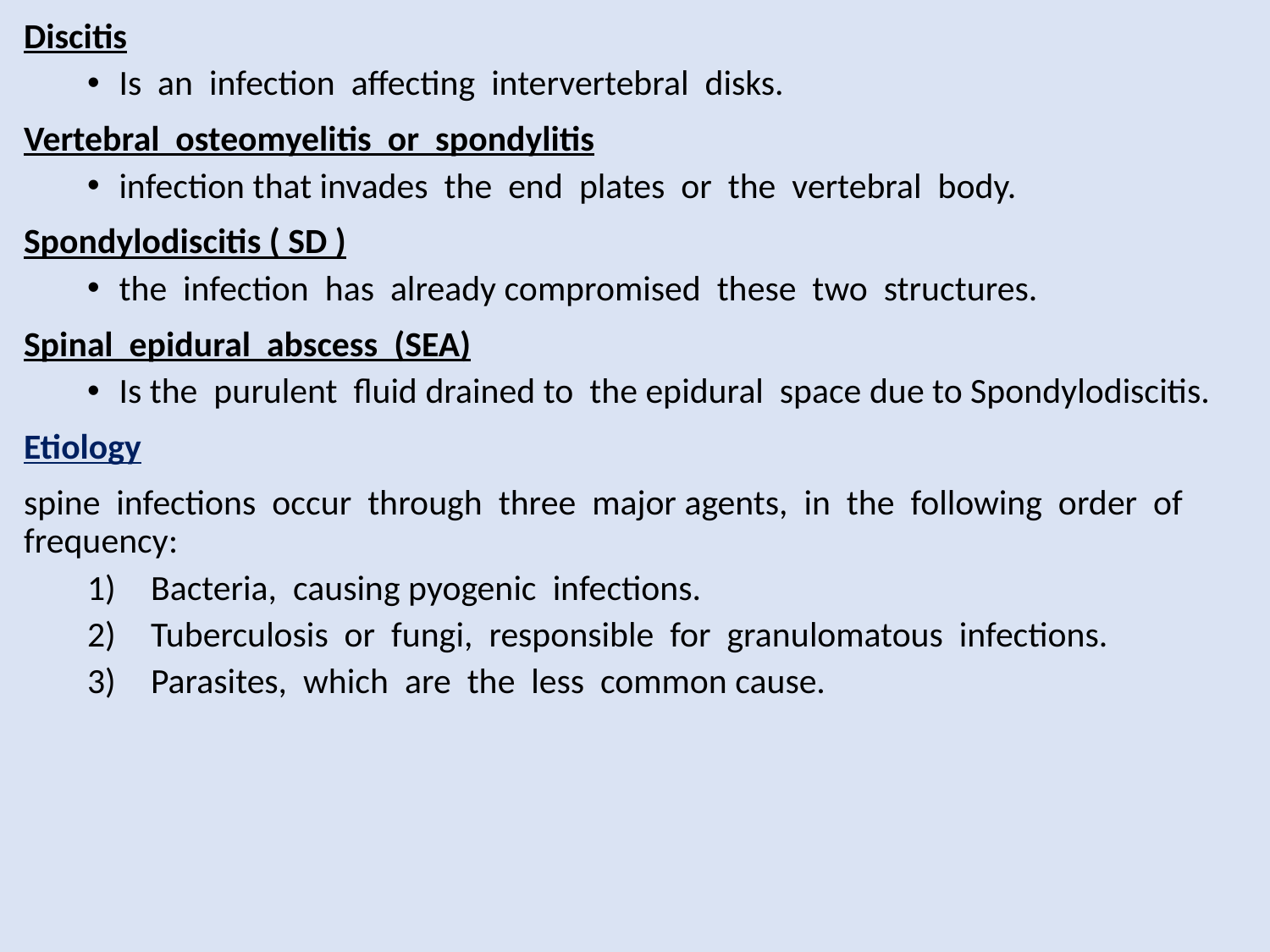

Discitis
Is  an  infection  affecting  intervertebral  disks.
Vertebral  osteomyelitis  or  spondylitis
infection that invades  the  end  plates  or  the  vertebral  body.
Spondylodiscitis ( SD )
the  infection  has  already compromised  these  two  structures.
Spinal  epidural  abscess  (SEA)
Is the  purulent  fluid drained to  the epidural  space due to Spondylodiscitis.
Etiology
spine  infections  occur  through  three  major agents,  in  the  following  order  of  frequency:
Bacteria,  causing pyogenic  infections.
Tuberculosis  or  fungi,  responsible  for  granulomatous  infections.
Parasites,  which  are  the  less  common cause.